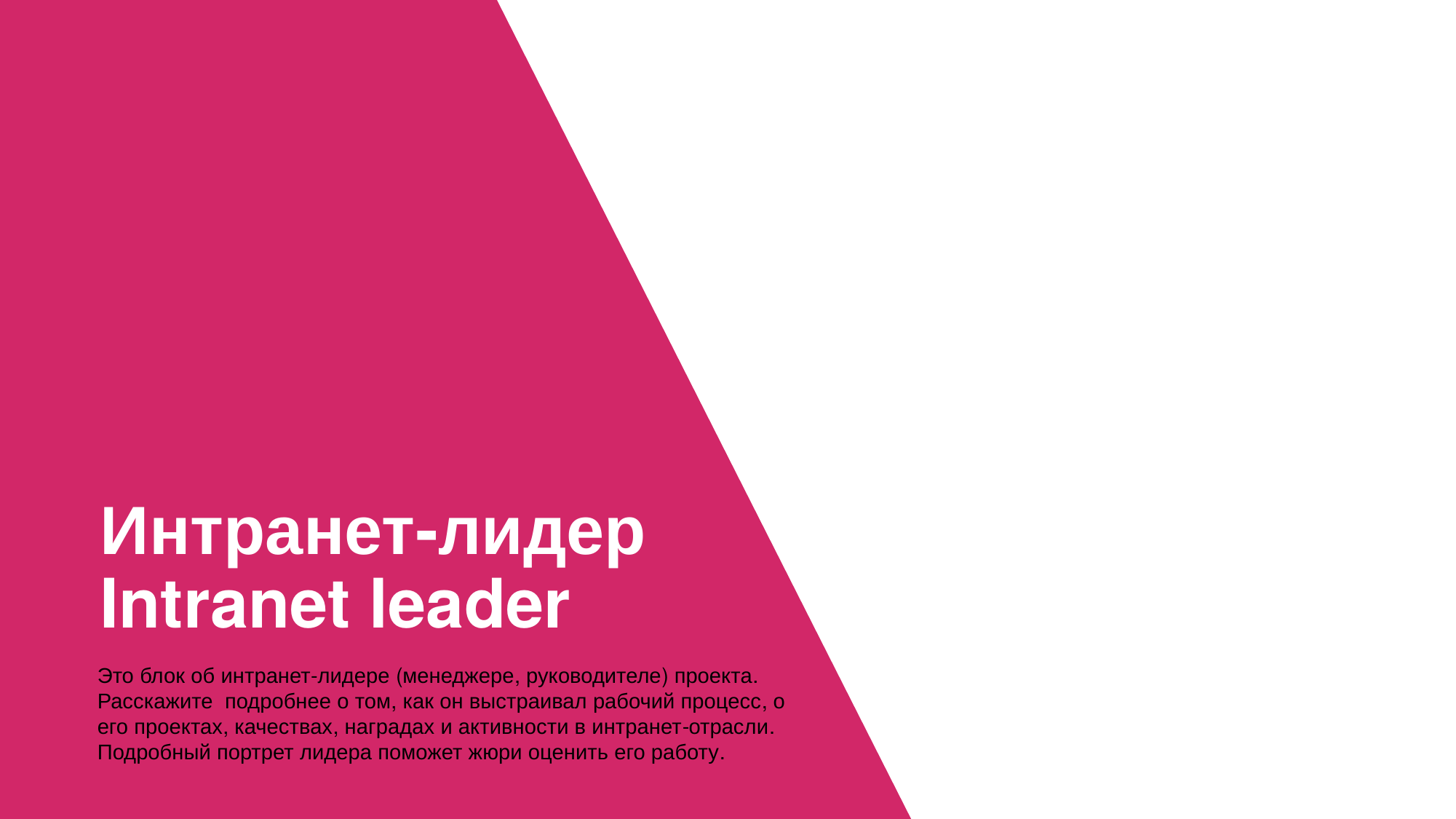

Интранет-лидер
Intranet leader
Это блок об интранет-лидере (менеджере, руководителе) проекта. Расскажите  подробнее о том, как он выстраивал рабочий процесс, о его проектах, качествах, наградах и активности в интранет-отрасли. Подробный портрет лидера поможет жюри оценить его работу.